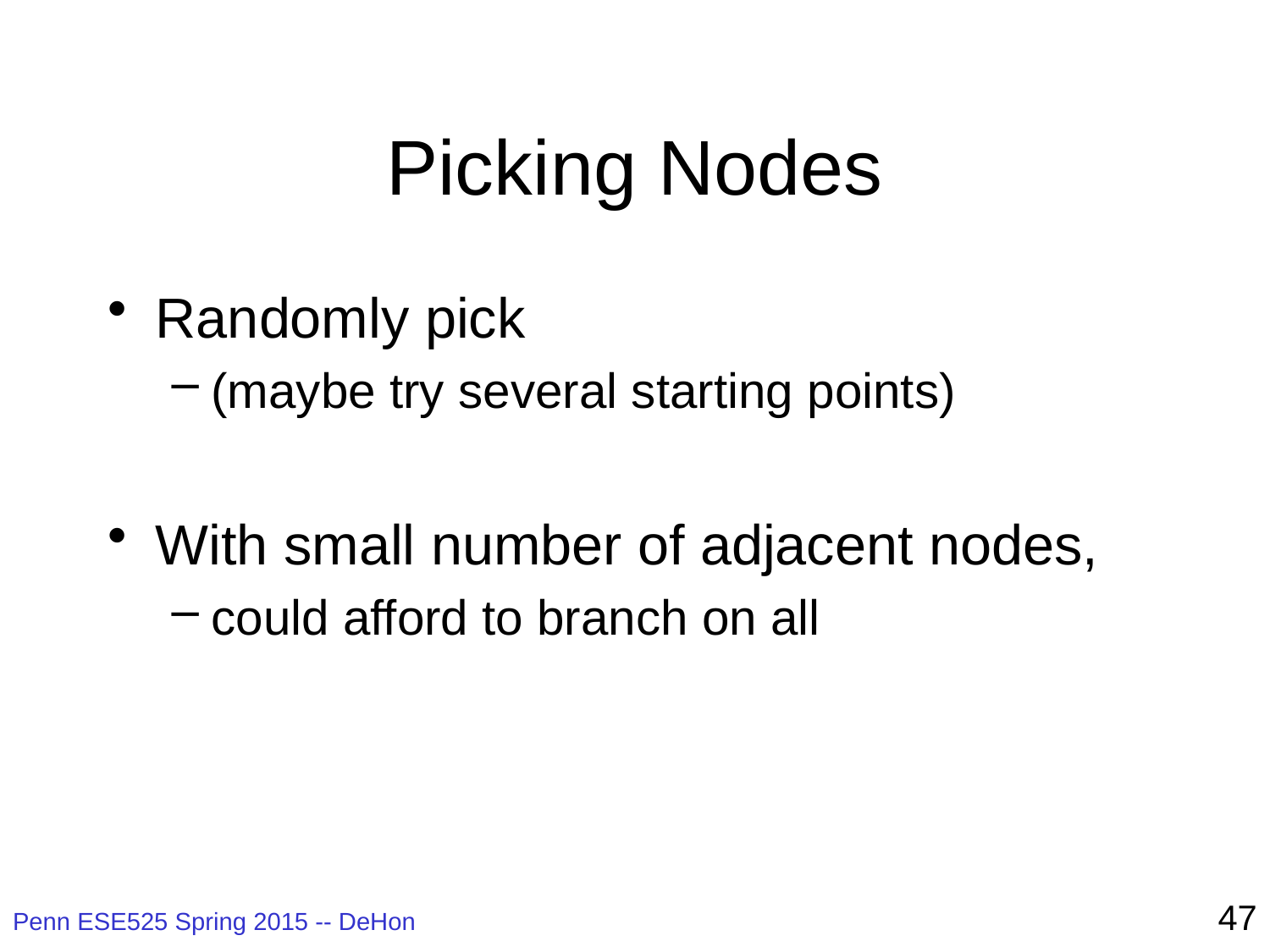

# Picking Nodes
Randomly pick
(maybe try several starting points)

With small number of adjacent nodes,
could afford to branch on all

47
Penn ESE525 Spring 2015 -- DeHon